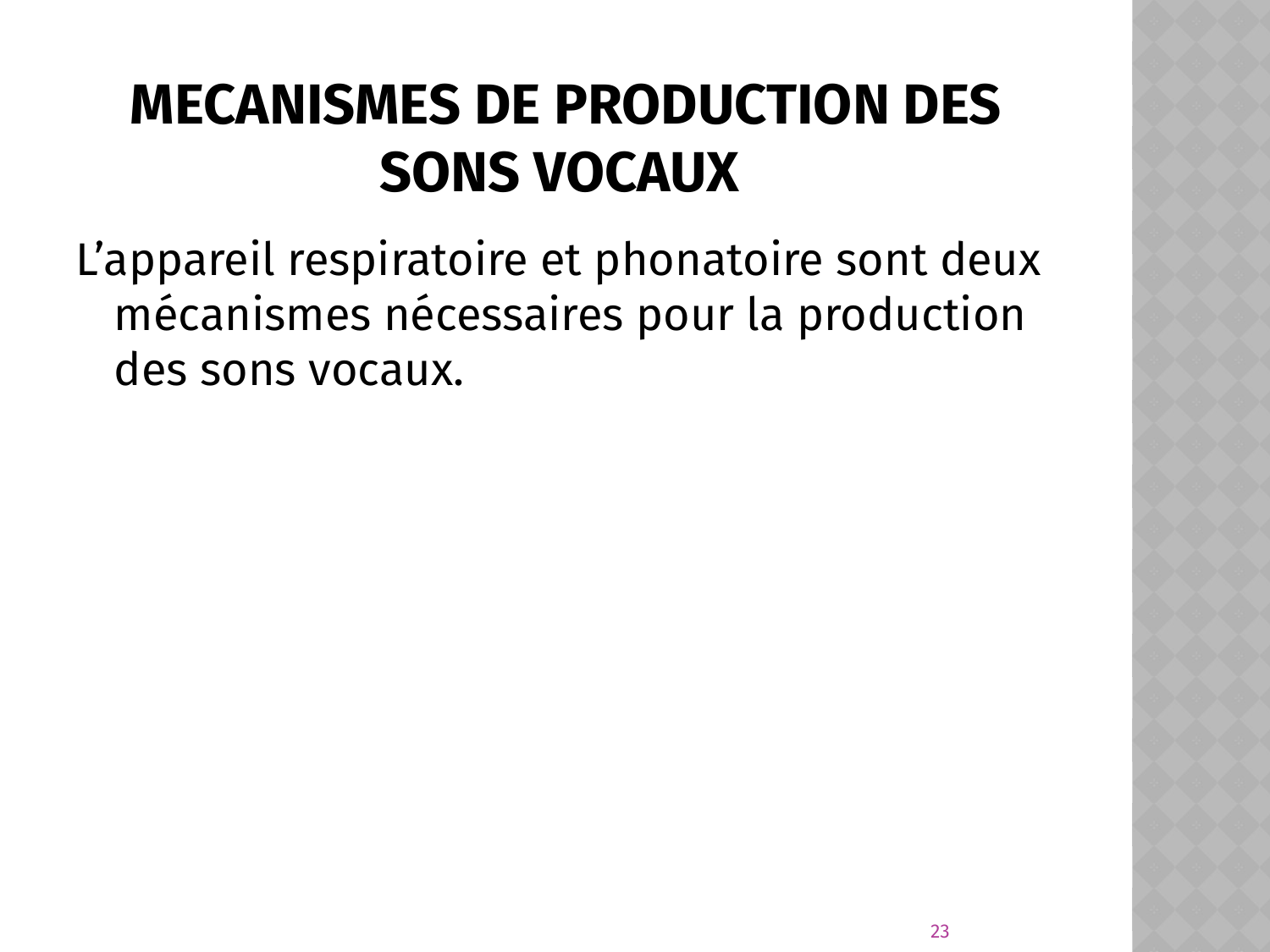

# Mecanismes de production des sons vocaux
L’appareil respiratoire et phonatoire sont deux mécanismes nécessaires pour la production des sons vocaux.

23